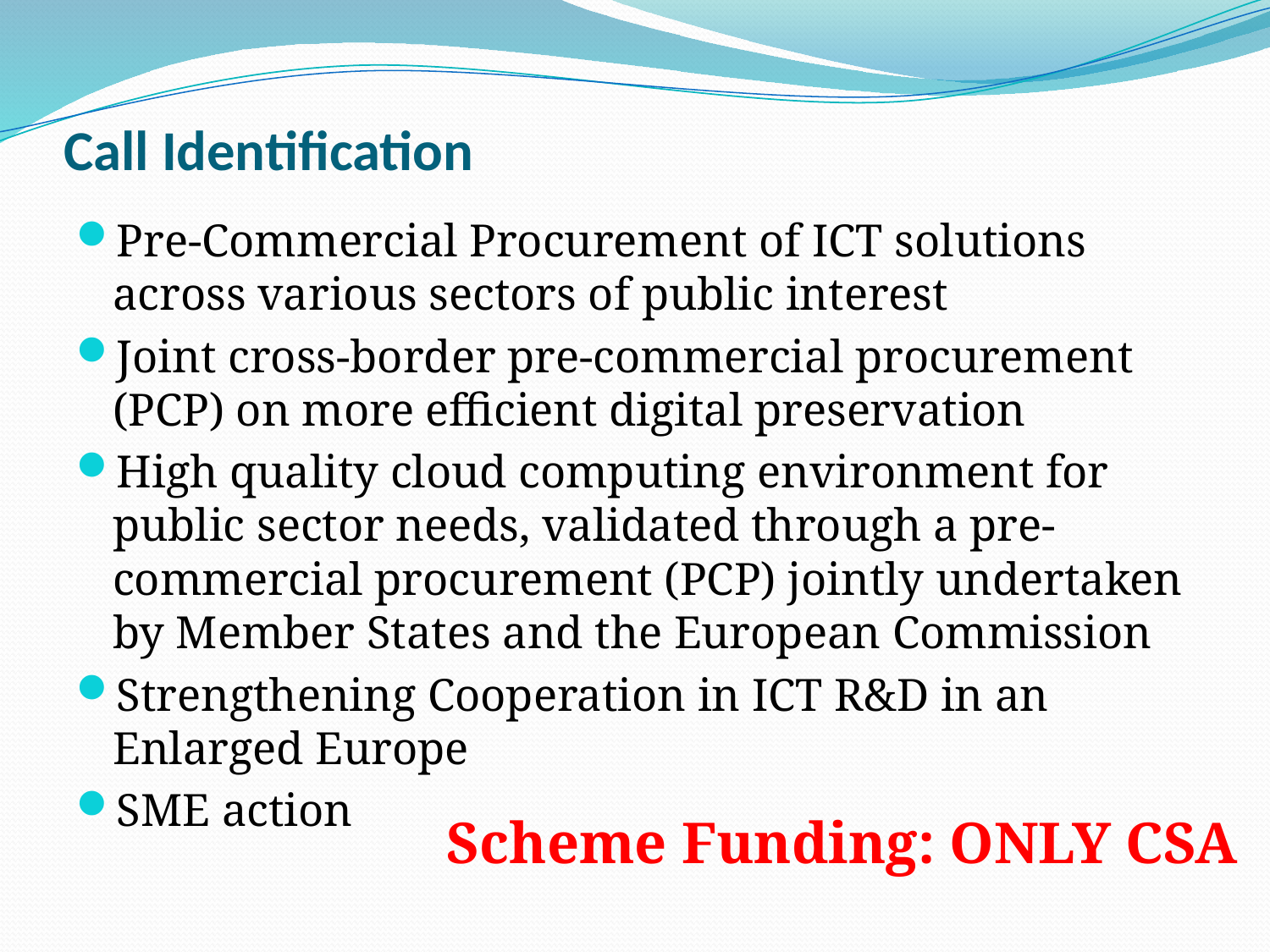

# Call Identification
Pre-Commercial Procurement of ICT solutions  across various sectors of public interest
Joint cross-border pre-commercial procurement (PCP) on more efficient digital preservation
High quality cloud computing environment for public sector needs, validated through a pre-commercial procurement (PCP) jointly undertaken by Member States and the European Commission
Strengthening Cooperation in ICT R&D in an Enlarged Europe
SME action
Scheme Funding: ONLY CSA